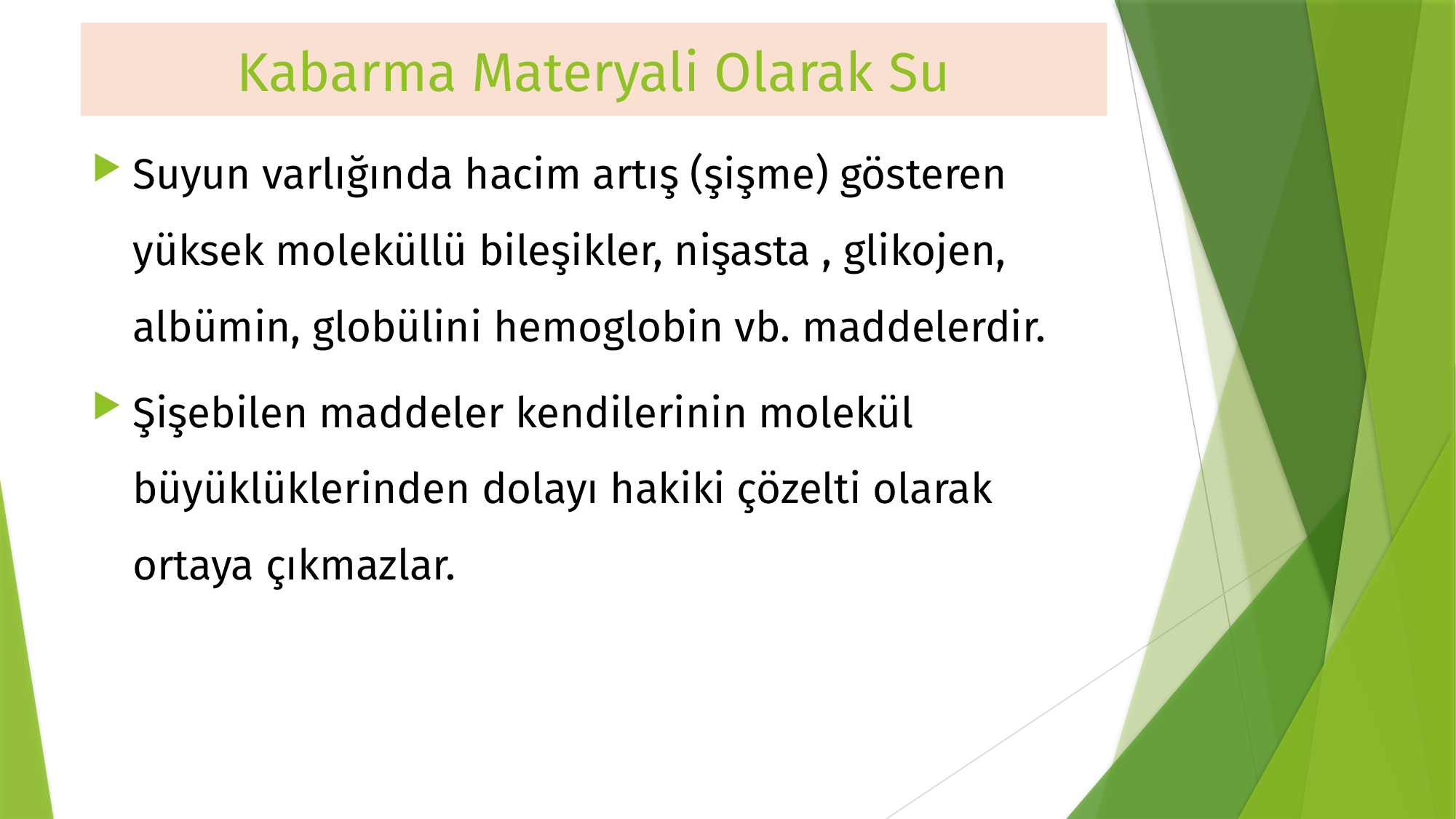

# Kabarma Materyali Olarak Su
Suyun varlığında hacim artış (şişme) gösteren yüksek moleküllü bileşikler, nişasta , glikojen, albümin, globülini hemoglobin vb. maddelerdir.
Şişebilen maddeler kendilerinin molekül büyüklüklerinden dolayı hakiki çözelti olarak ortaya çıkmazlar.